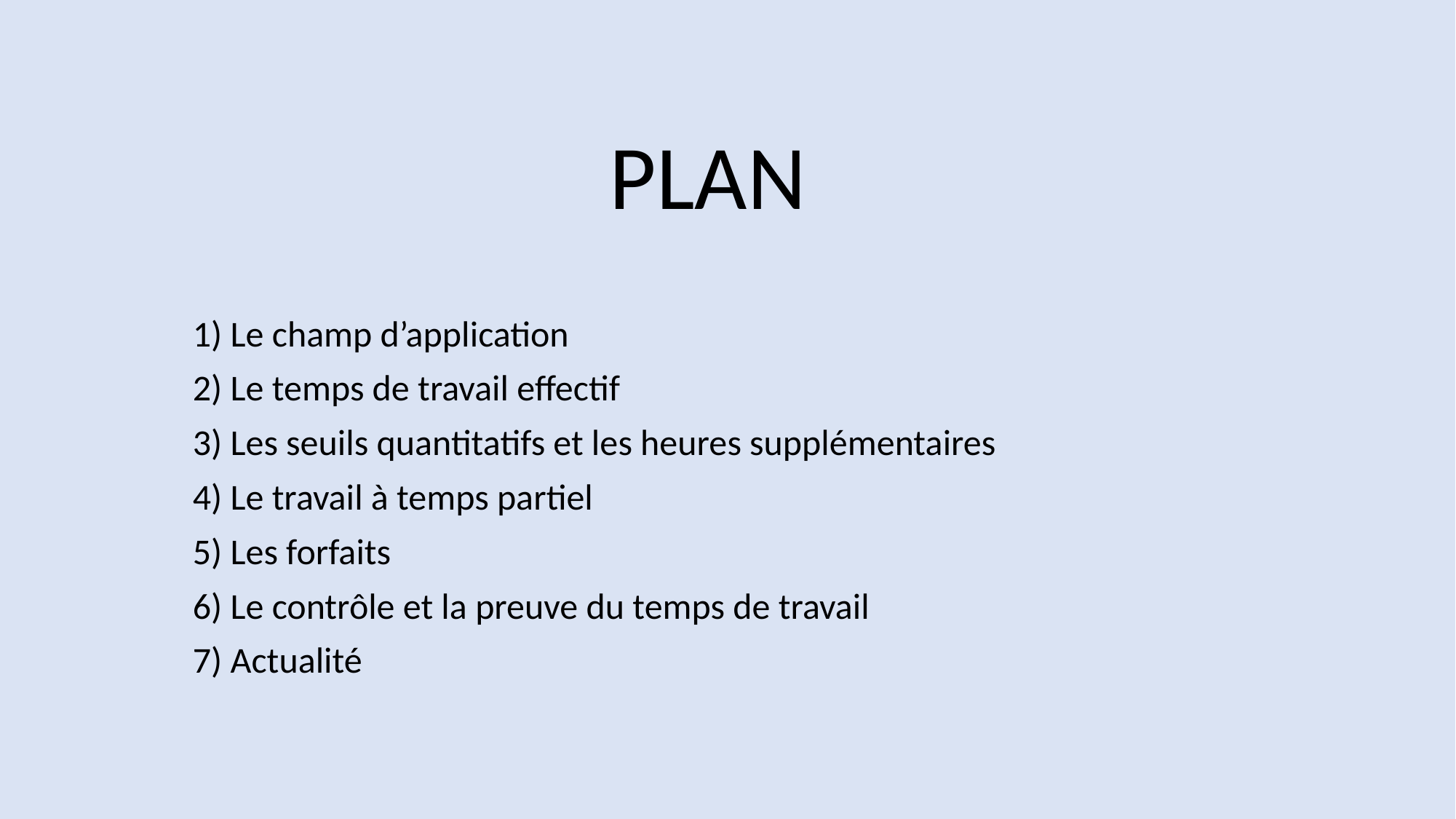

# PLAN

1) Le champ d’application
2) Le temps de travail effectif
3) Les seuils quantitatifs et les heures supplémentaires
4) Le travail à temps partiel
5) Les forfaits
6) Le contrôle et la preuve du temps de travail
7) Actualité